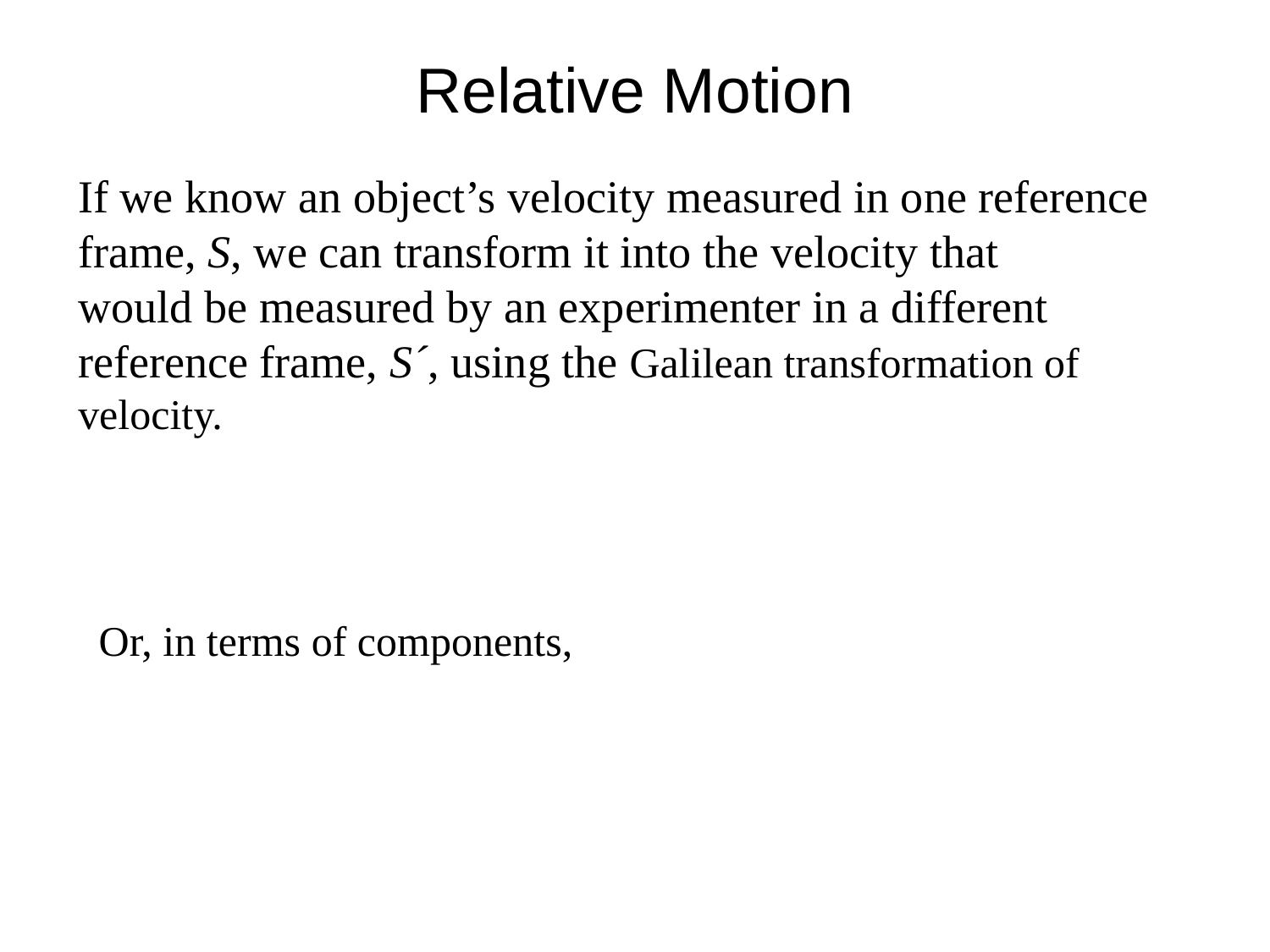

# Relative Motion
If we know an object’s velocity measured in one reference frame, S, we can transform it into the velocity that
would be measured by an experimenter in a different reference frame, S´, using the Galilean transformation of velocity.
Or, in terms of components,